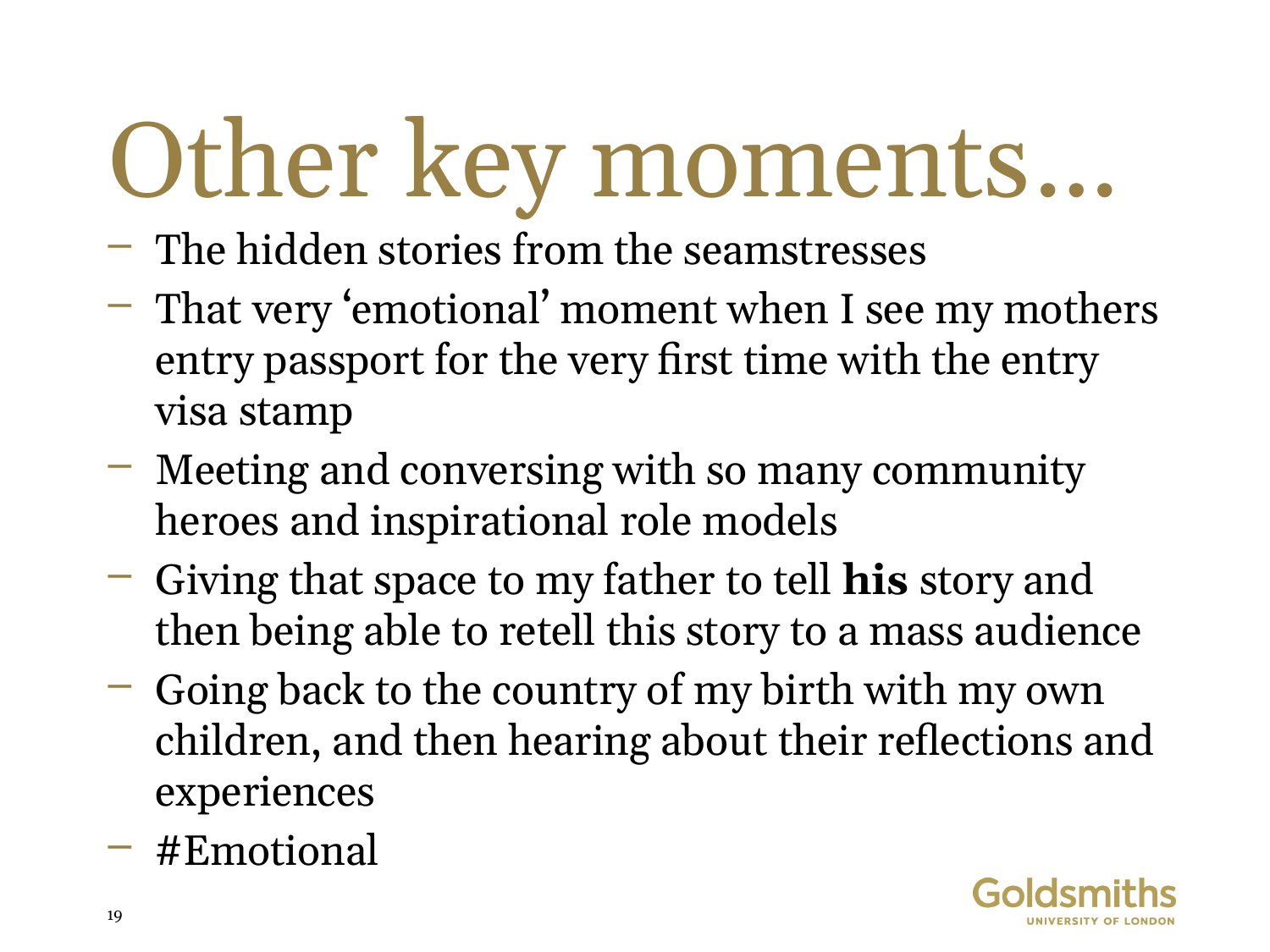

# Other key moments…
The hidden stories from the seamstresses
That very ‘emotional’ moment when I see my mothers entry passport for the very first time with the entry visa stamp
Meeting and conversing with so many community heroes and inspirational role models
Giving that space to my father to tell his story and then being able to retell this story to a mass audience
Going back to the country of my birth with my own children, and then hearing about their reflections and experiences
#Emotional

19